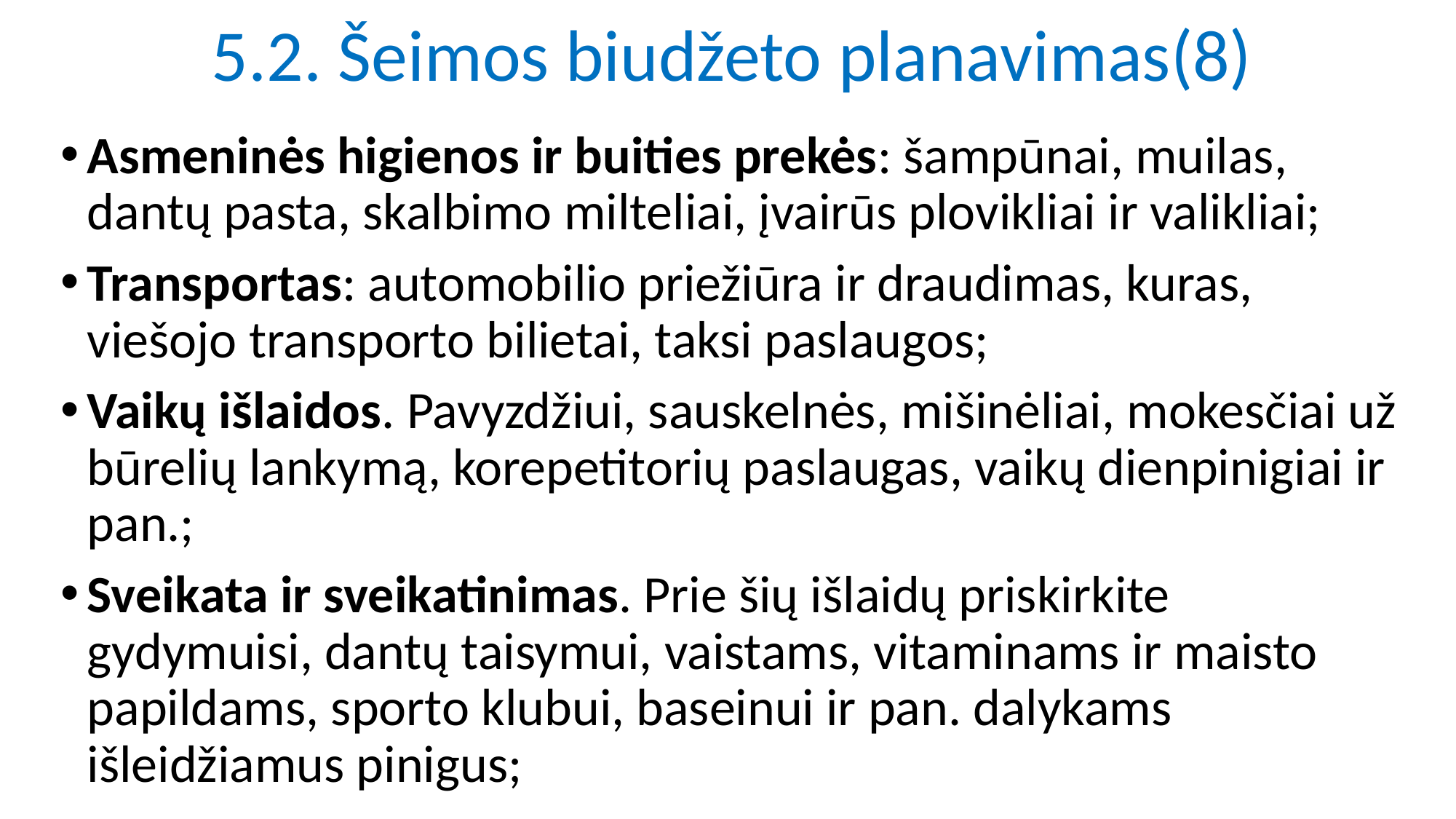

# 5.2. Šeimos biudžeto planavimas(8)
Asmeninės higienos ir buities prekės: šampūnai, muilas, dantų pasta, skalbimo milteliai, įvairūs plovikliai ir valikliai;
Transportas: automobilio priežiūra ir draudimas, kuras, viešojo transporto bilietai, taksi paslaugos;
Vaikų išlaidos. Pavyzdžiui, sauskelnės, mišinėliai, mokesčiai už būrelių lankymą, korepetitorių paslaugas, vaikų dienpinigiai ir pan.;
Sveikata ir sveikatinimas. Prie šių išlaidų priskirkite gydymuisi, dantų taisymui, vaistams, vitaminams ir maisto papildams, sporto klubui, baseinui ir pan. dalykams išleidžiamus pinigus;